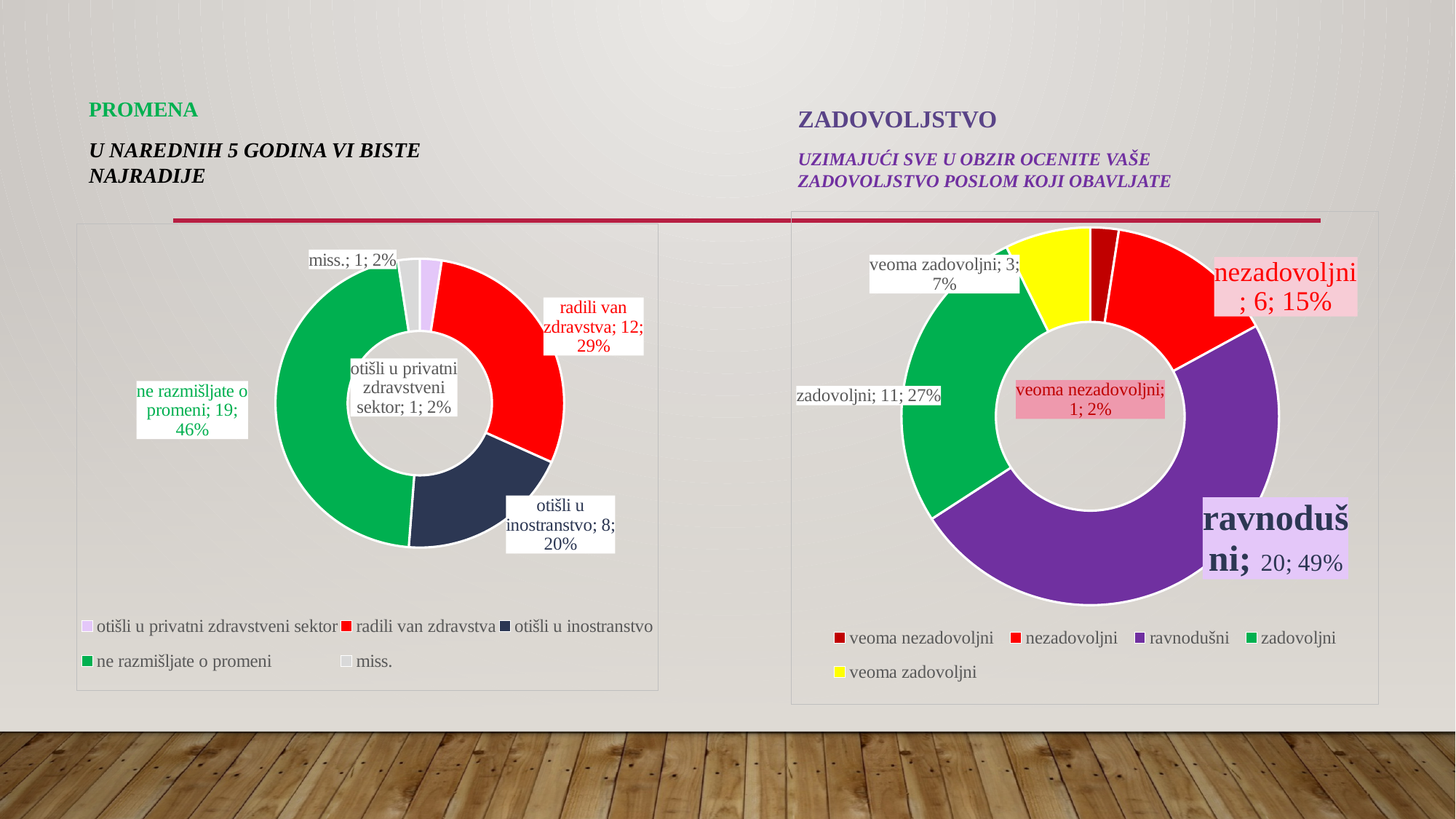

Promena
U narednih 5 godina vi biste najradije
Zadovoljstvo
Uzimajući sve u obzir ocenite vaše zadovoljstvo poslom koji obavljate

### Chart

| Category | Sales |
|---|---|
| veoma nezadovoljni | 1.0 |
| nezadovoljni | 6.0 |
| ravnodušni | 20.0 |
| zadovoljni | 11.0 |
| veoma zadovoljni | 3.0 |

### Chart

| Category | Sales |
|---|---|
| otišli u privatni zdravstveni sektor | 1.0 |
| radili van zdravstva | 12.0 |
| otišli u inostranstvo | 8.0 |
| ne razmišljate o promeni | 19.0 |
| miss. | 1.0 |